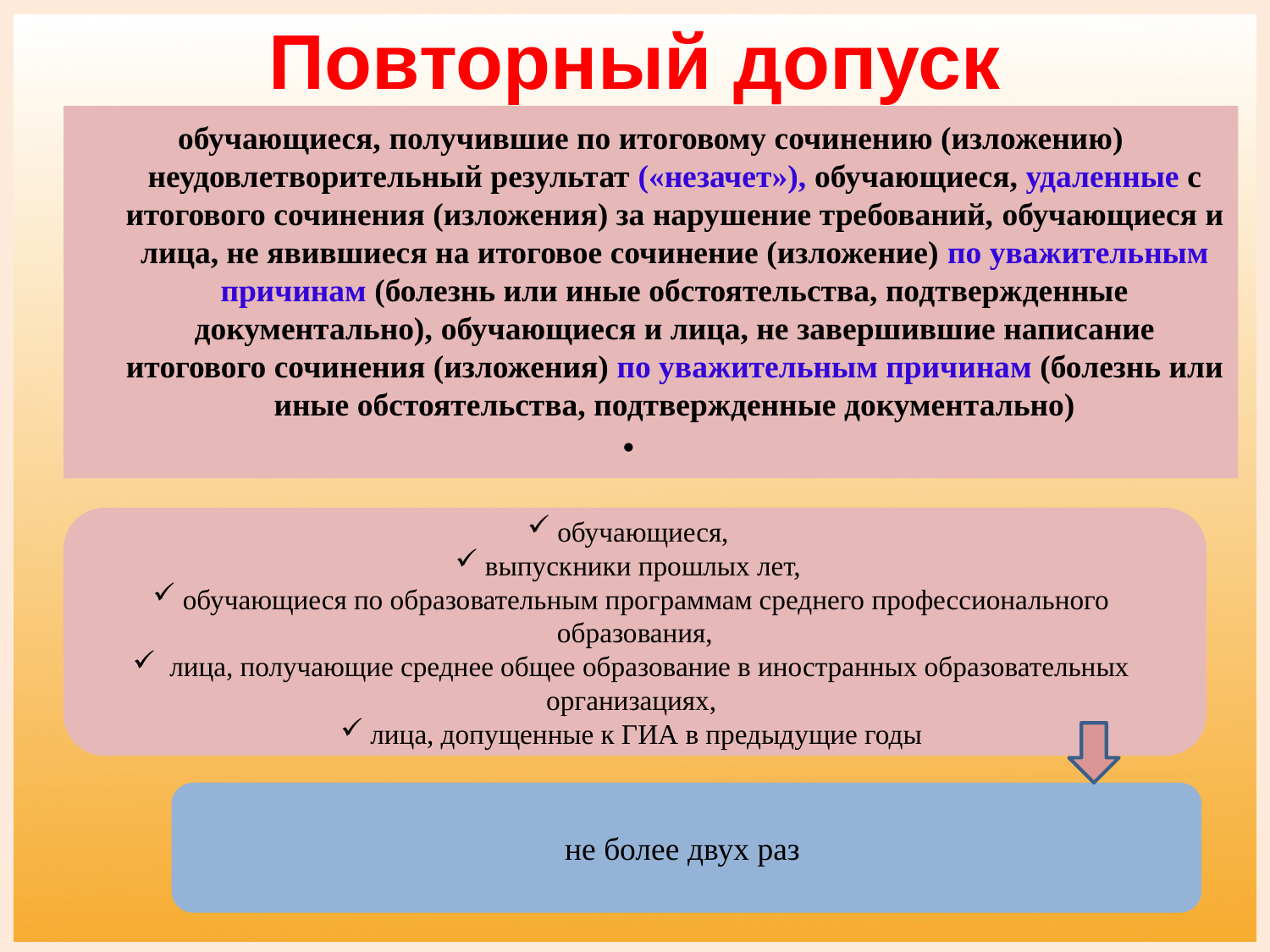

# Повторный допуск
обучающиеся, получившие по итоговому сочинению (изложению) неудовлетворительный результат («незачет»), обучающиеся, удаленные с итогового сочинения (изложения) за нарушение требований, обучающиеся и лица, не явившиеся на итоговое сочинение (изложение) по уважительным причинам (болезнь или иные обстоятельства, подтвержденные документально), обучающиеся и лица, не завершившие написание итогового сочинения (изложения) по уважительным причинам (болезнь или иные обстоятельства, подтвержденные документально)

обучающиеся,
выпускники прошлых лет,
обучающиеся по образовательным программам среднего профессионального образования,
 лица, получающие среднее общее образование в иностранных образовательных организациях,
лица, допущенные к ГИА в предыдущие годы

не более двух раз